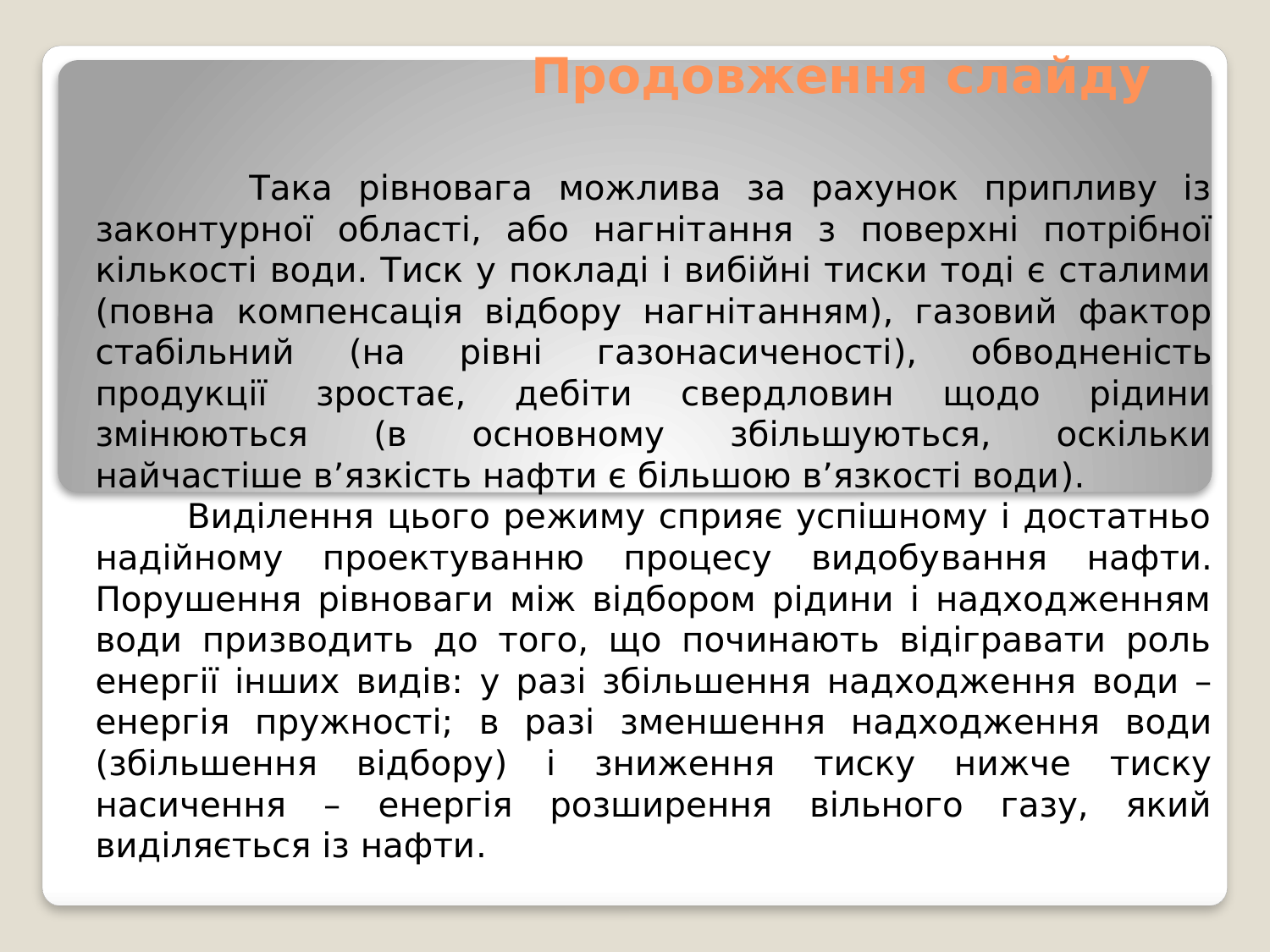

# Продовження слайду
      Така рівновага можлива за рахунок припливу із законтурної області, або нагнітання з поверхні потрібної кількості води. Тиск у покладі і вибійні тиски тоді є сталими (повна компенсація відбору нагнітанням), газовий фактор стабільний (на рівні газонасиченості), обводненість продукції зростає, дебіти свердловин щодо рiдини змінюються (в основному збільшуються, оскільки найчастіше в’язкість нафти є більшою в’язкості води).
       Виділення цього режиму сприяє успішному і достатньо надійному проектуванню процесу видобування нафти. Порушення рівноваги між відбором рідини і надходженням води призводить до того, що починають відігравати роль енергії інших видів: у разі збільшення надходження води – енергія пружності; в разі зменшення надходження води (збільшення відбору) і зниження тиску нижче тиску насичення – енергія розширення вільного газу, який виділяється із нафти.